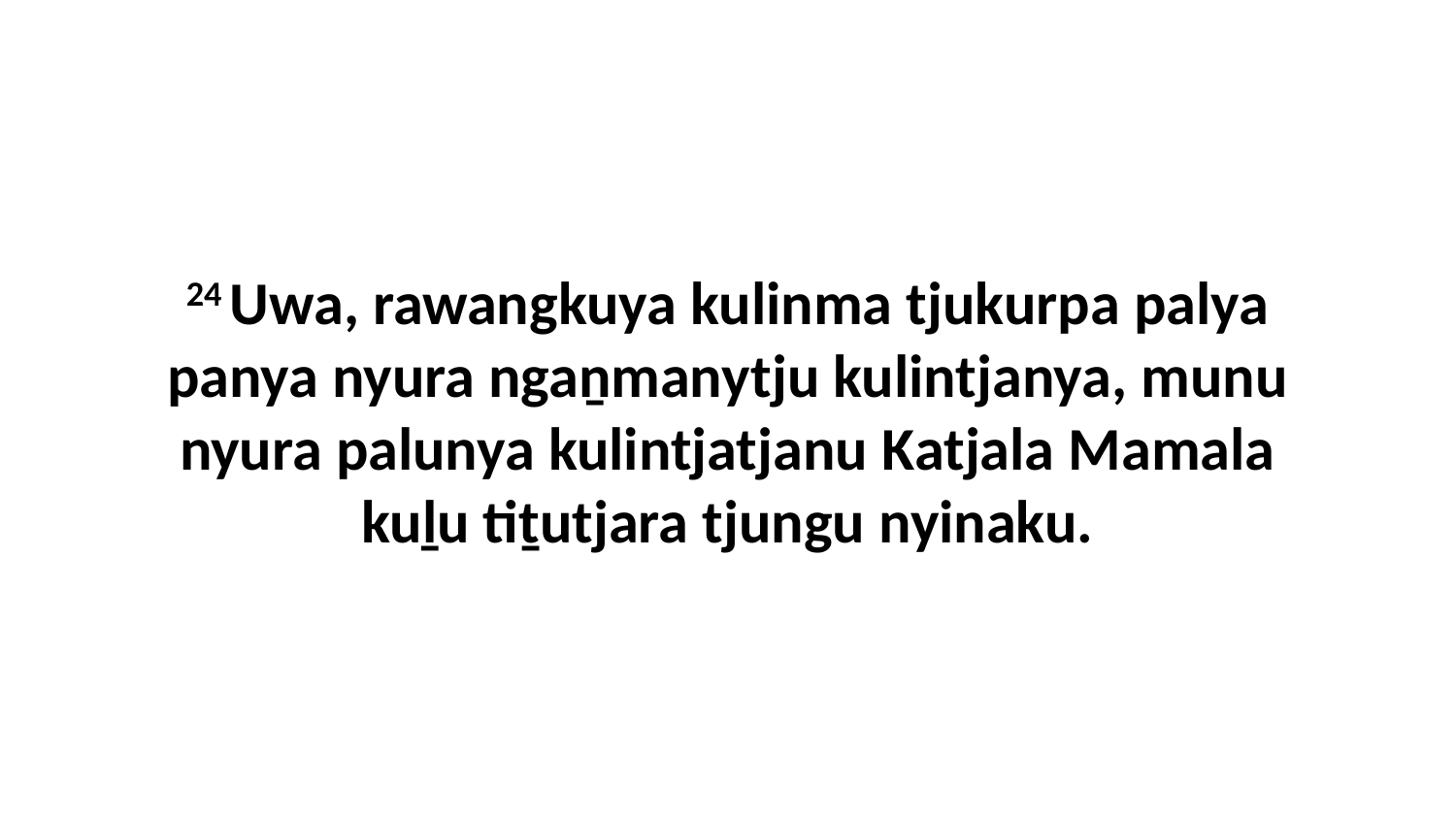

24 Uwa, rawangkuya kulinma tjukurpa palya panya nyura ngaṉmanytju kulintjanya, munu nyura palunya kulintjatjanu Katjala Mamala kuḻu tiṯutjara tjungu nyinaku.